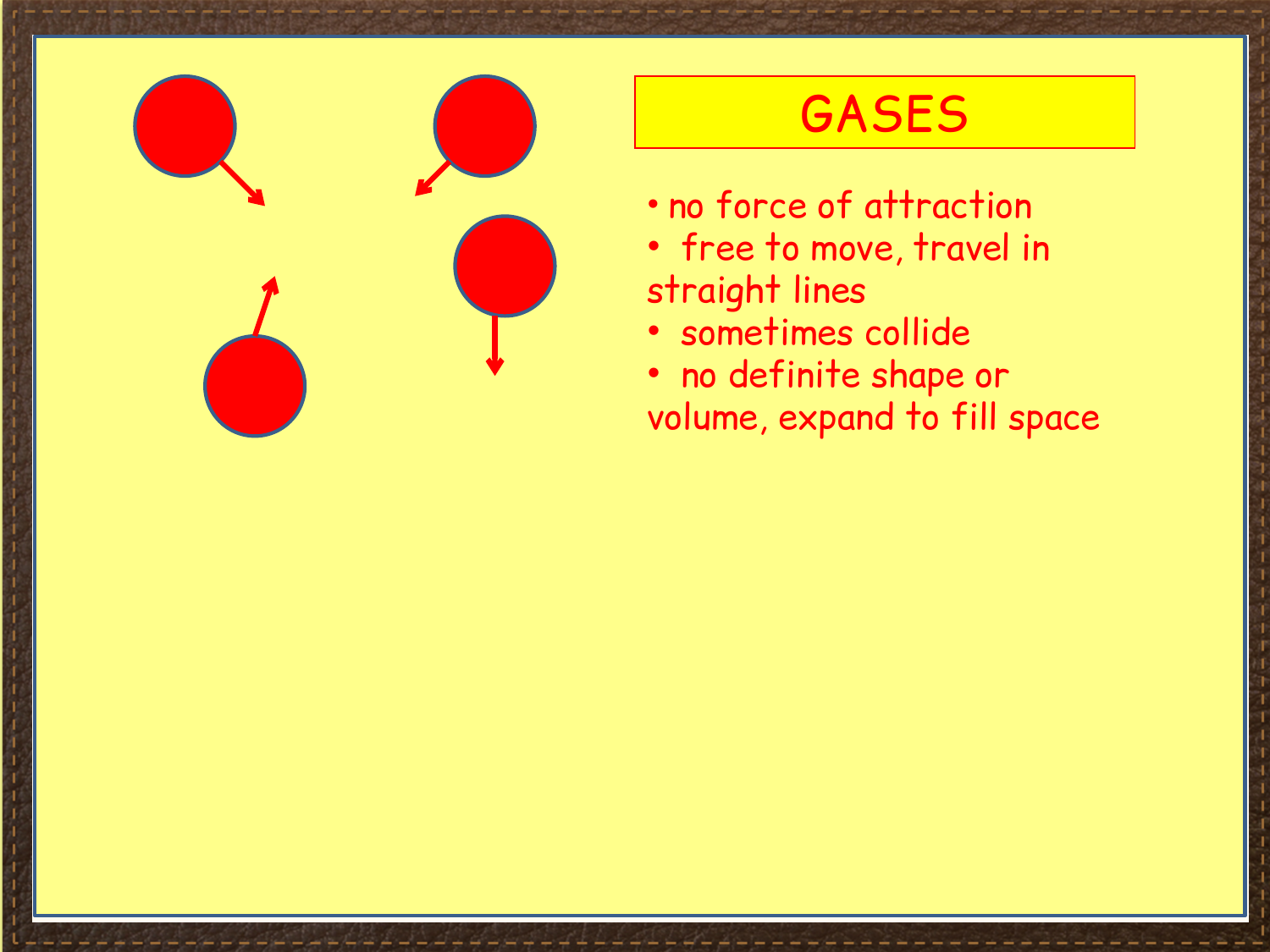

#

GASES
 no force of attraction
  free to move, travel in straight lines
  sometimes collide
  no definite shape or volume, expand to fill space